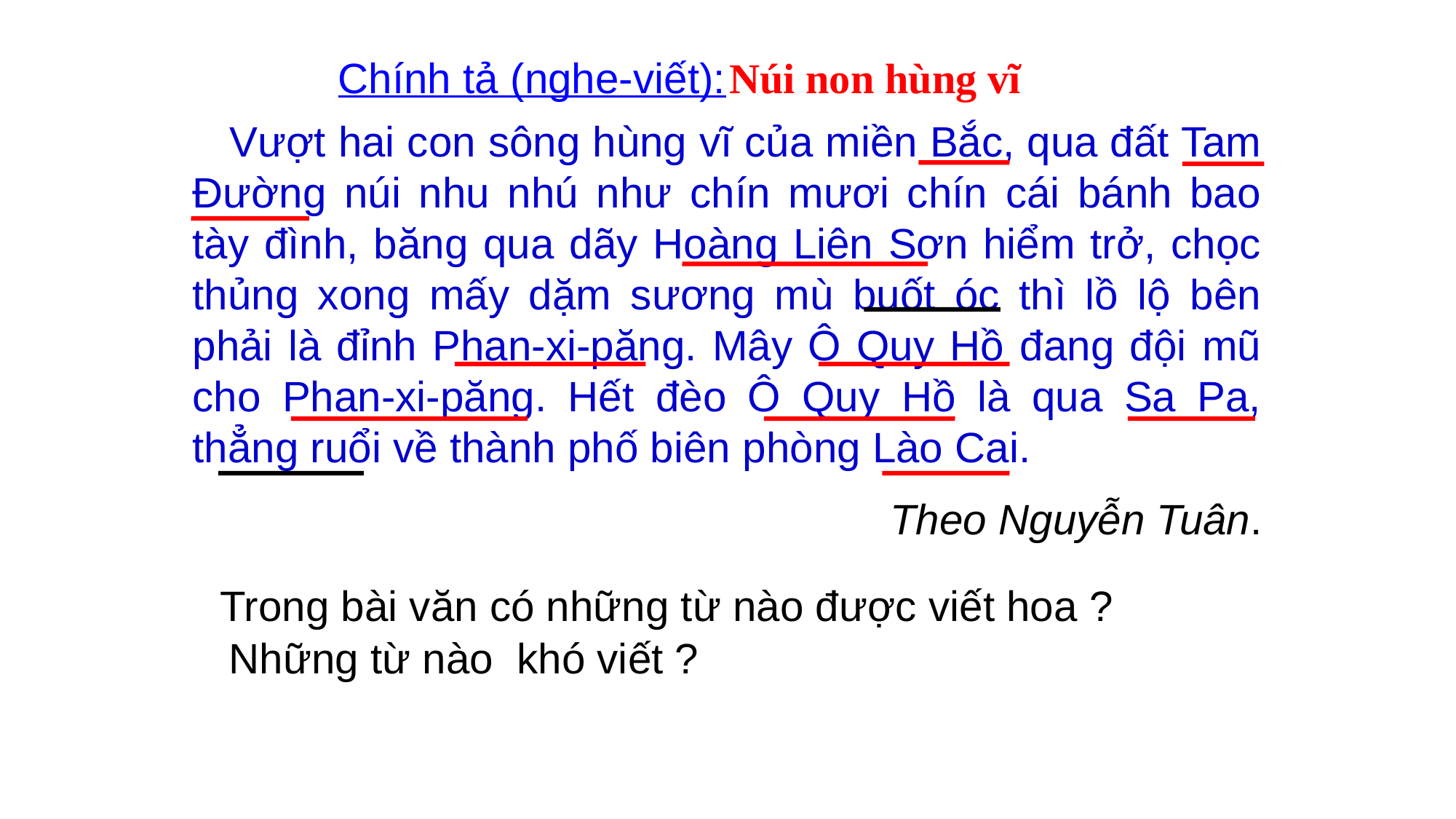

Chính tả (nghe-viết):
Núi non hùng vĩ
   Vượt hai con sông hùng vĩ của miền Bắc, qua đất Tam Đường núi nhu nhú như chín mươi chín cái bánh bao tày đình, băng qua dãy Hoàng Liên Sơn hiểm trở, chọc thủng xong mấy dặm sương mù buốt óc thì lồ lộ bên phải là đỉnh Phan-xi-păng. Mây Ô Quy Hồ đang đội mũ cho Phan-xi-păng. Hết đèo Ô Quy Hồ là qua Sa Pa, thẳng ruổi về thành phố biên phòng Lào Cai.
Theo Nguyễn Tuân.

Trong bài văn có những từ nào được viết hoa ?
Những từ nào  khó viết ?